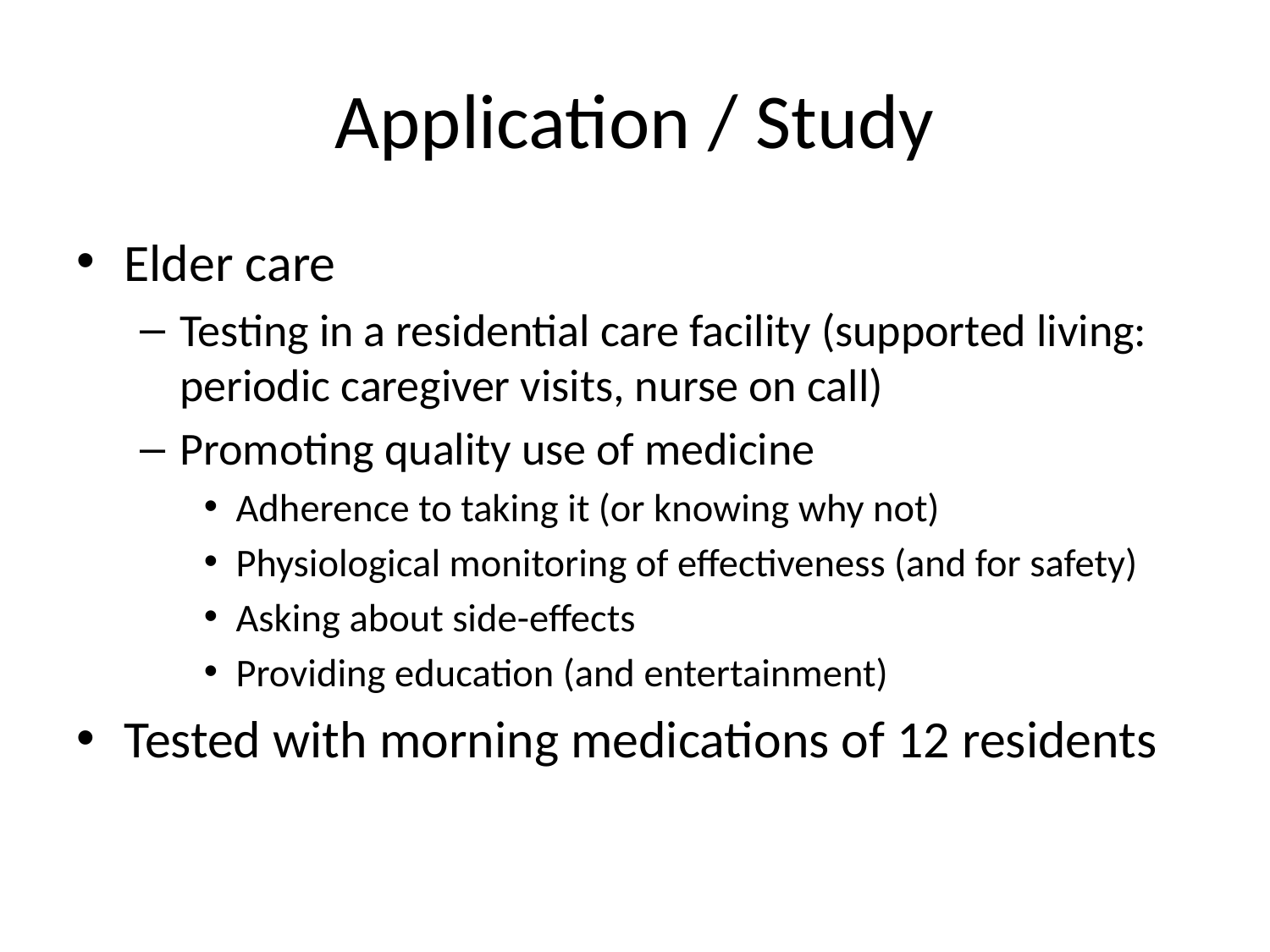

# Application / Study
Elder care
Testing in a residential care facility (supported living: periodic caregiver visits, nurse on call)
Promoting quality use of medicine
Adherence to taking it (or knowing why not)
Physiological monitoring of effectiveness (and for safety)
Asking about side-effects
Providing education (and entertainment)
Tested with morning medications of 12 residents